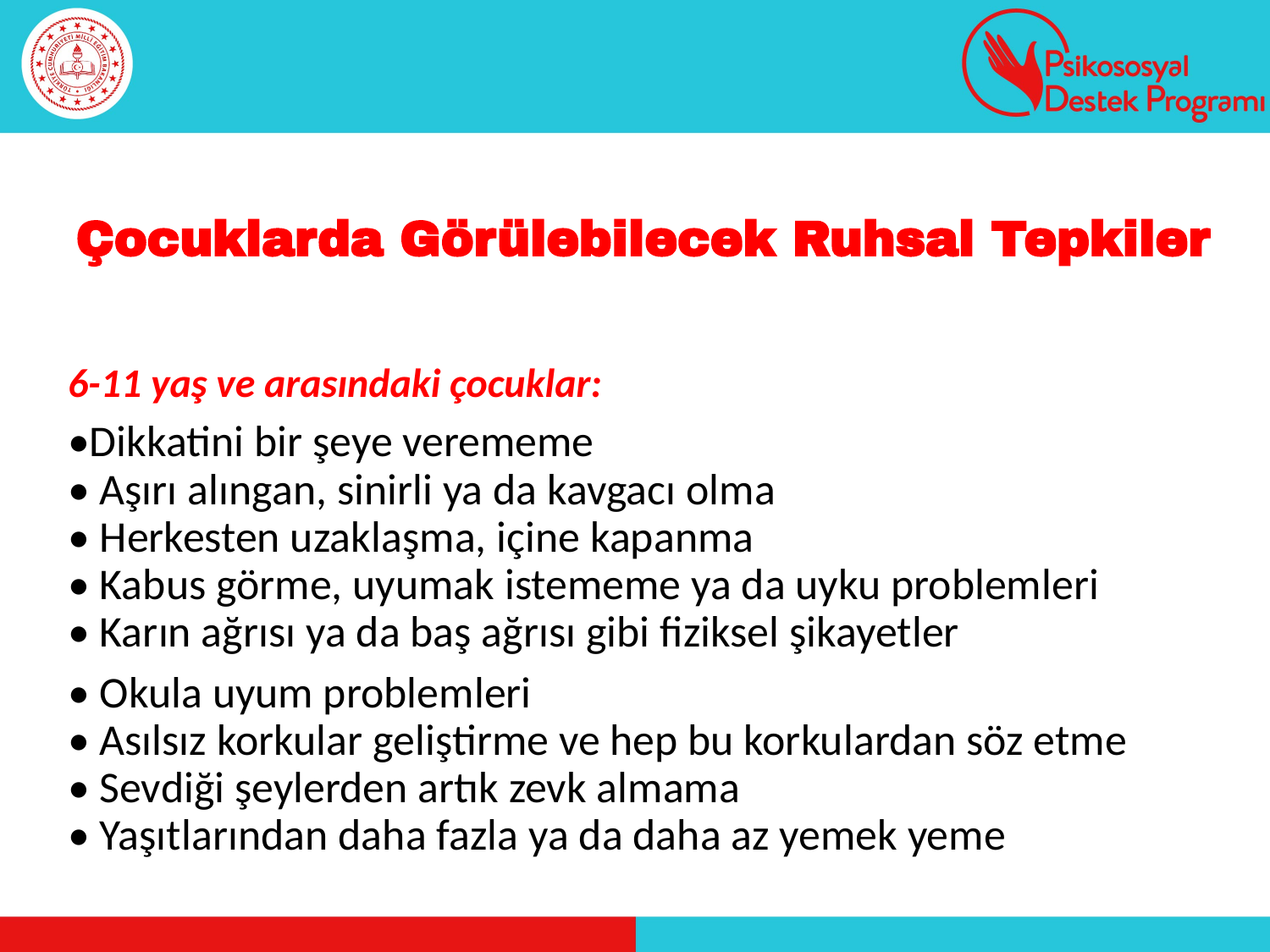

# Çocuklarda Görülebilecek Ruhsal Tepkiler
6-11 yaş ve arasındaki çocuklar:
•Dikkatini bir şeye verememe
• Aşırı alıngan, sinirli ya da kavgacı olma
• Herkesten uzaklaşma, içine kapanma
• Kabus görme, uyumak istememe ya da uyku problemleri
• Karın ağrısı ya da baş ağrısı gibi fiziksel şikayetler
• Okula uyum problemleri
• Asılsız korkular geliştirme ve hep bu korkulardan söz etme
• Sevdiği şeylerden artık zevk almama
• Yaşıtlarından daha fazla ya da daha az yemek yeme